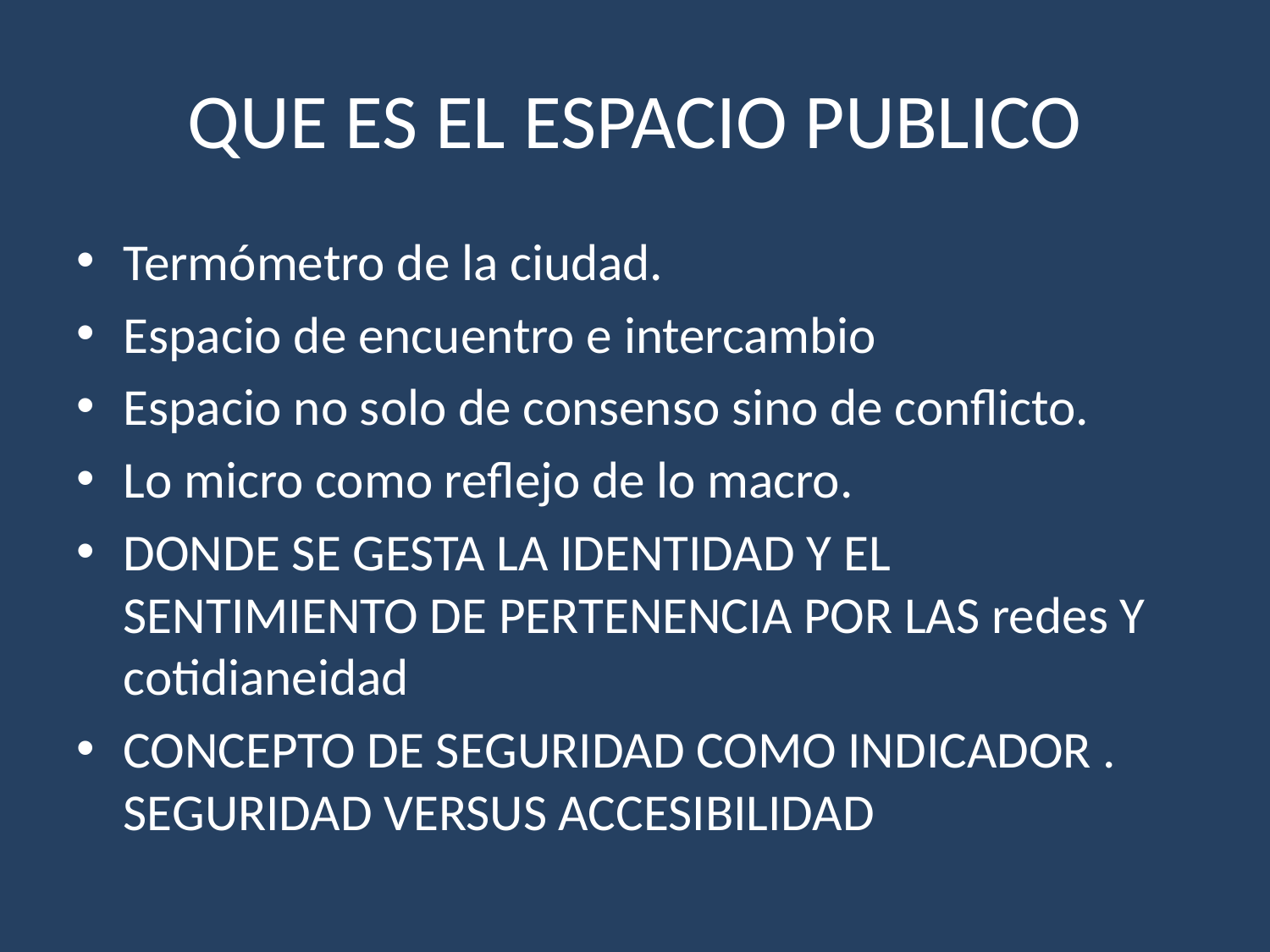

# QUE ES EL ESPACIO PUBLICO
Termómetro de la ciudad.
Espacio de encuentro e intercambio
Espacio no solo de consenso sino de conflicto.
Lo micro como reflejo de lo macro.
DONDE SE GESTA LA IDENTIDAD Y EL SENTIMIENTO DE PERTENENCIA POR LAS redes Y cotidianeidad
CONCEPTO DE SEGURIDAD COMO INDICADOR . SEGURIDAD VERSUS ACCESIBILIDAD